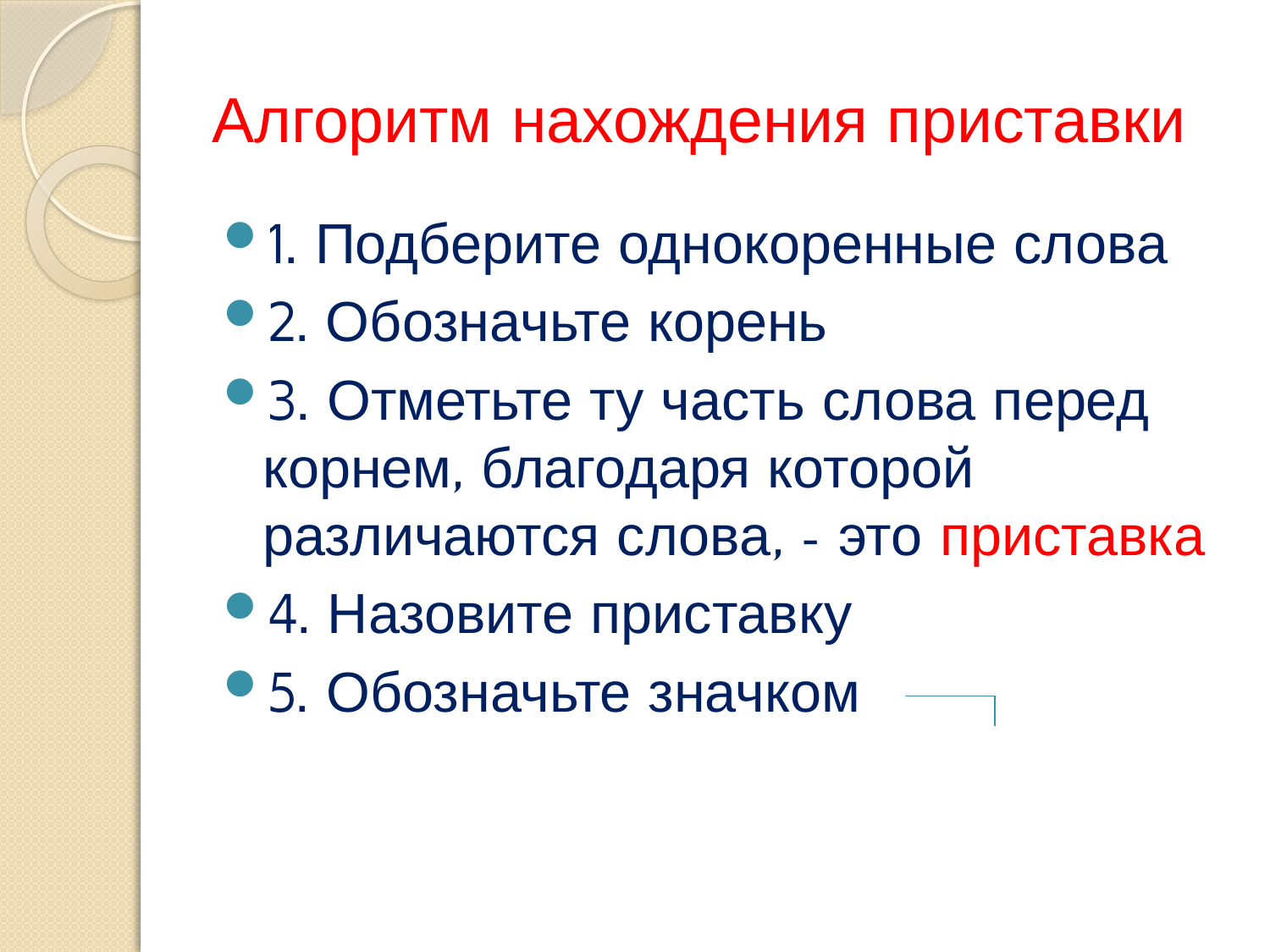

# Алгоритм нахождения приставки
1. Подберите однокоренные слова
2. Обозначьте корень
3. Отметьте ту часть слова перед корнем, благодаря которой различаются слова, - это приставка
4. Назовите приставку
5. Обозначьте значком